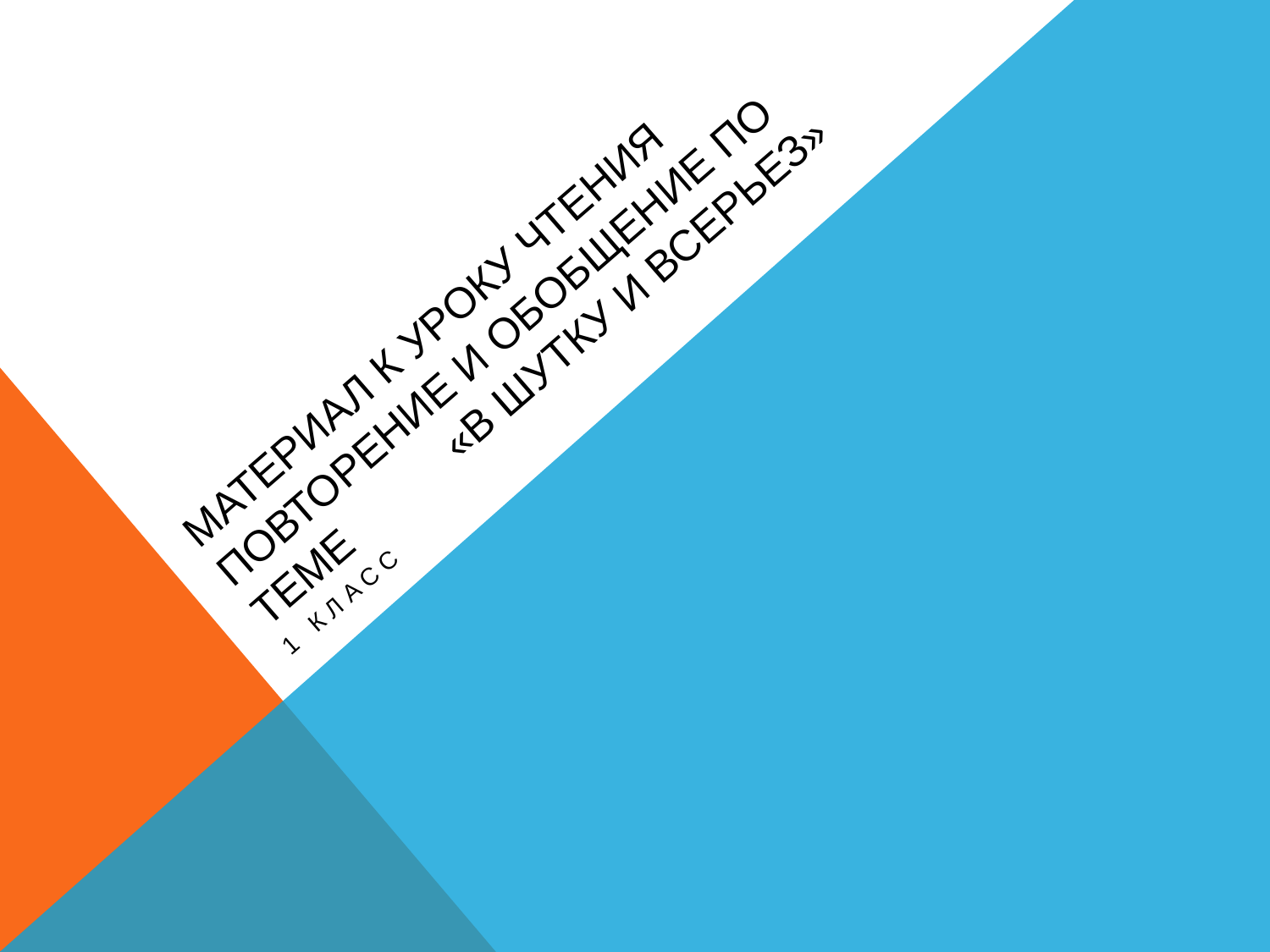

# Материал к уроку чтения Повторение и обобщение по теме           «В шутку и всерьез»
1 класс